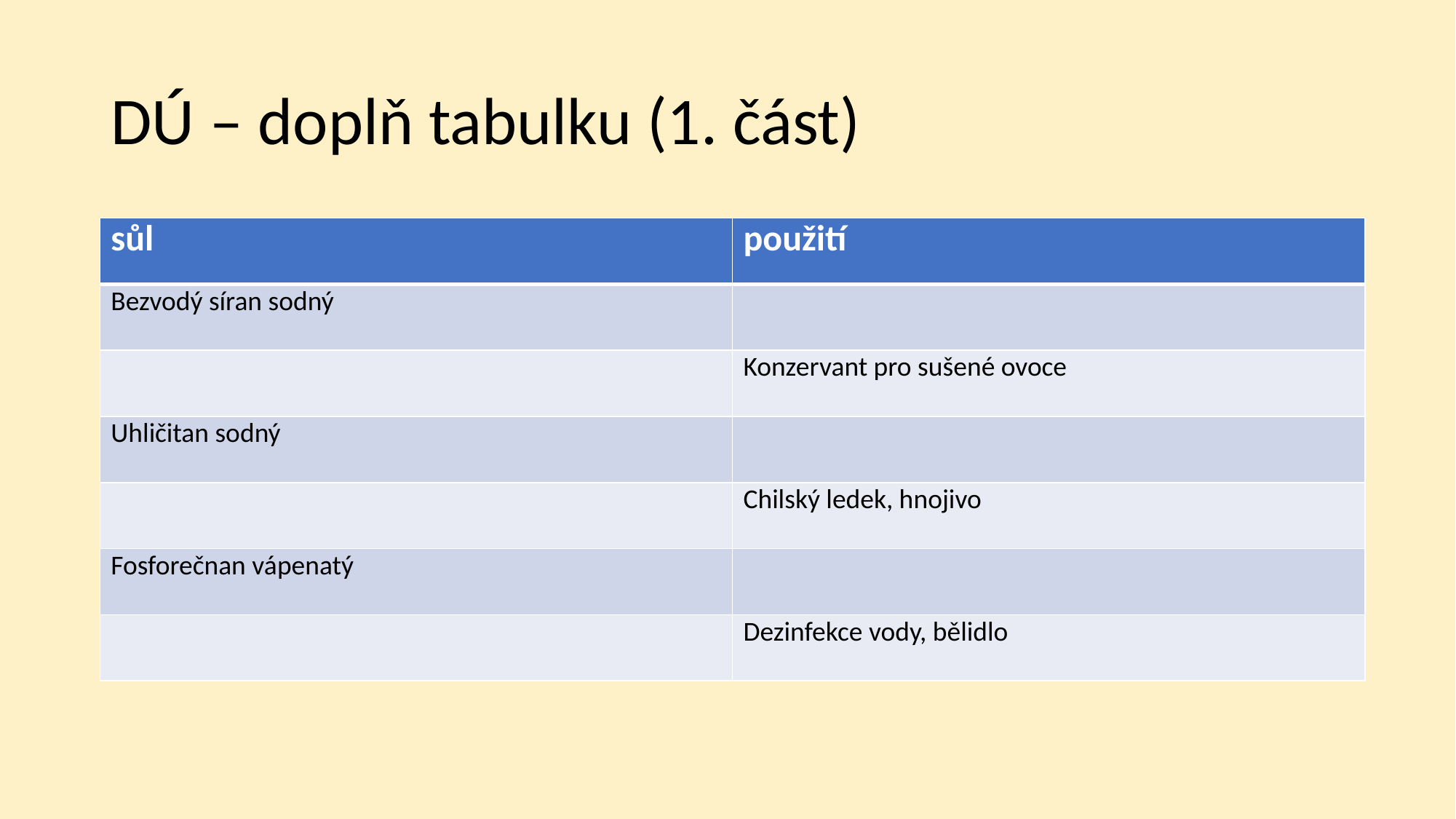

# DÚ – doplň tabulku (1. část)
| sůl | použití |
| --- | --- |
| Bezvodý síran sodný |  |
|  | Konzervant pro sušené ovoce |
| Uhličitan sodný |  |
|  | Chilský ledek, hnojivo |
| Fosforečnan vápenatý |  |
|  | Dezinfekce vody, bělidlo |